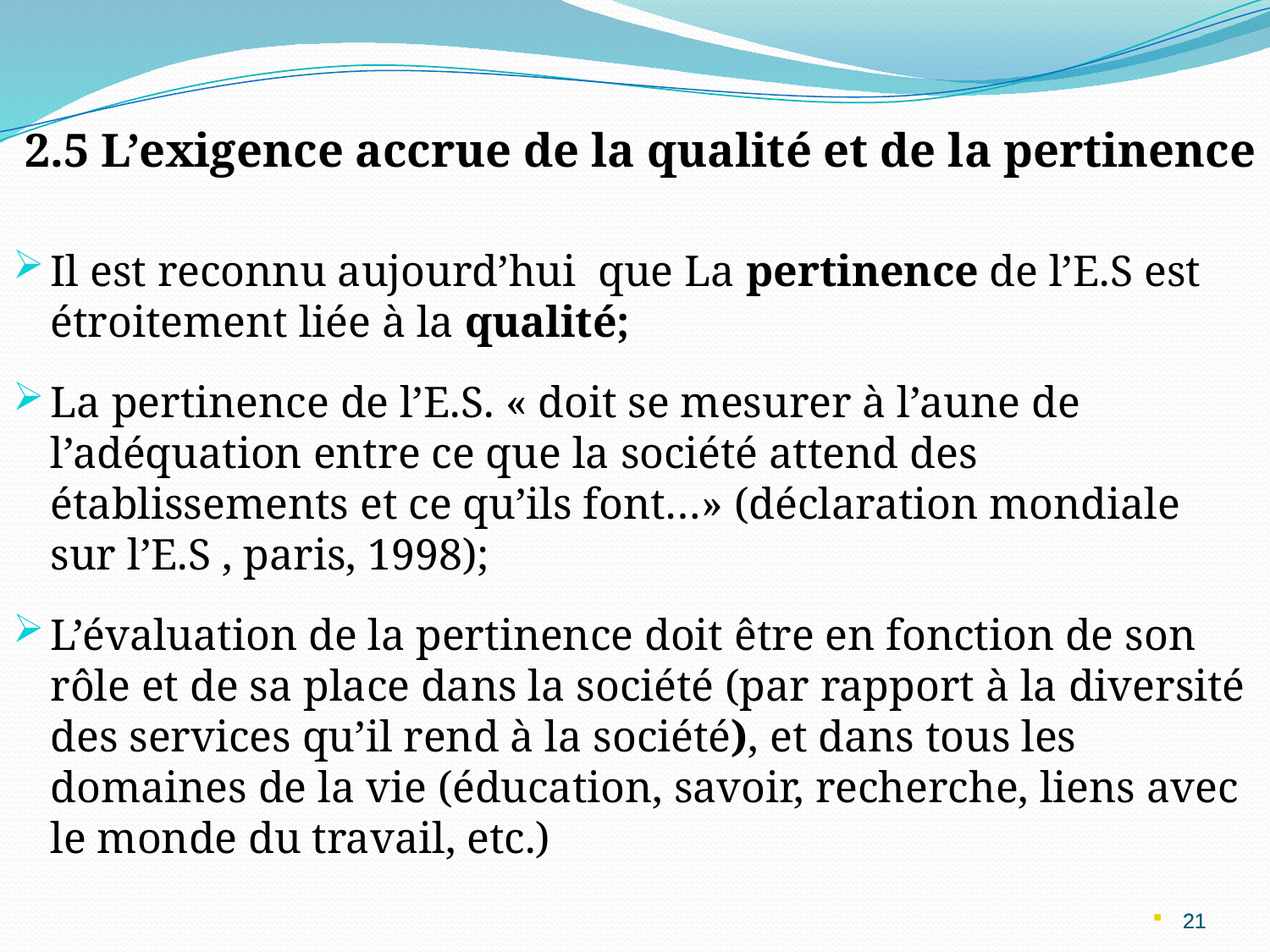

# 2.5 L’exigence accrue de la qualité et de la pertinence
Il est reconnu aujourd’hui  que La pertinence de l’E.S est étroitement liée à la qualité;
La pertinence de l’E.S. « doit se mesurer à l’aune de l’adéquation entre ce que la société attend des établissements et ce qu’ils font…» (déclaration mondiale sur l’E.S , paris, 1998);
L’évaluation de la pertinence doit être en fonction de son rôle et de sa place dans la société (par rapport à la diversité des services qu’il rend à la société), et dans tous les domaines de la vie (éducation, savoir, recherche, liens avec le monde du travail, etc.)
21
21